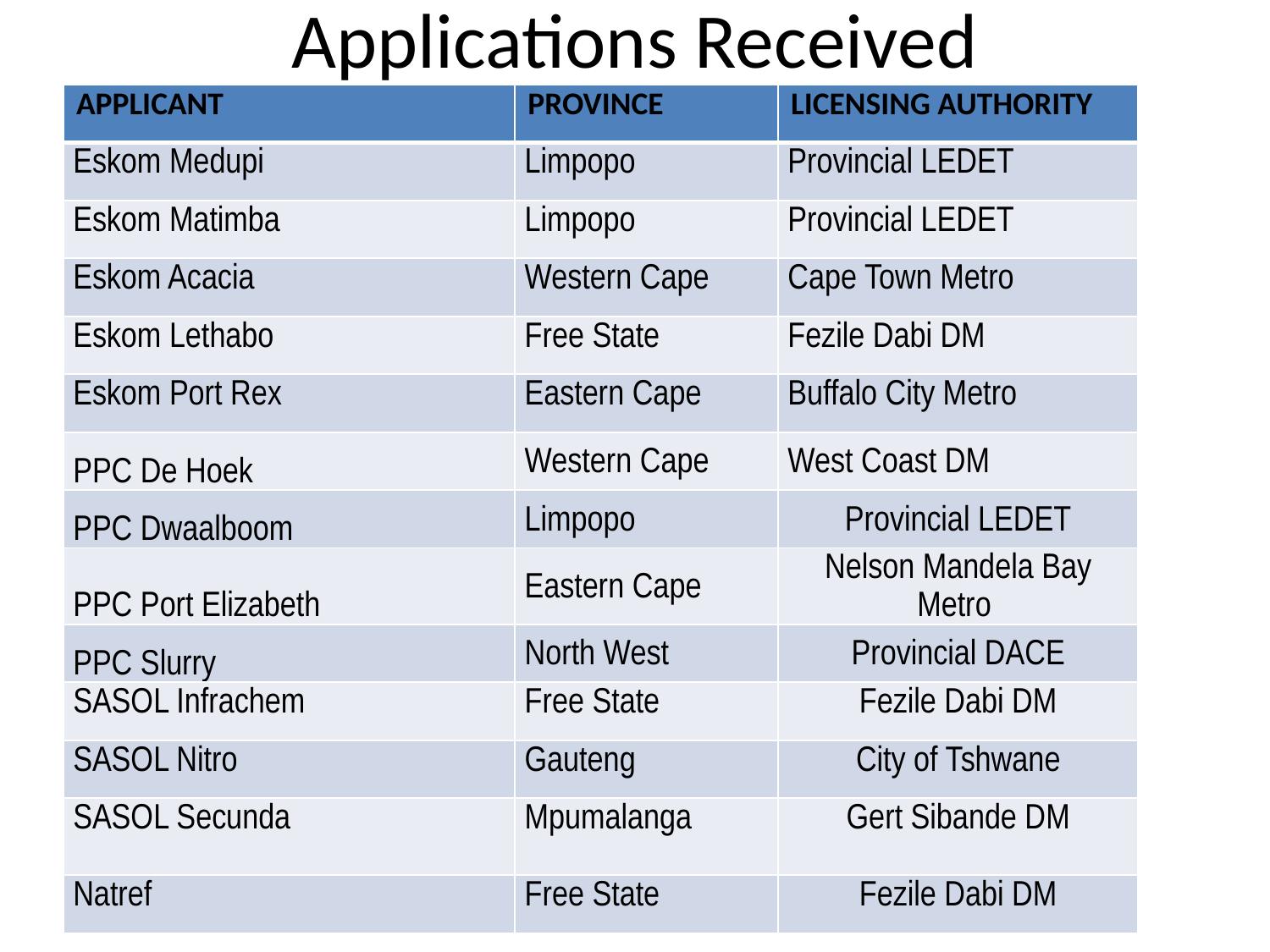

# Applications Received
| APPLICANT | PROVINCE | LICENSING AUTHORITY |
| --- | --- | --- |
| Eskom Medupi | Limpopo | Provincial LEDET |
| Eskom Matimba | Limpopo | Provincial LEDET |
| Eskom Acacia | Western Cape | Cape Town Metro |
| Eskom Lethabo | Free State | Fezile Dabi DM |
| Eskom Port Rex | Eastern Cape | Buffalo City Metro |
| PPC De Hoek | Western Cape | West Coast DM |
| PPC Dwaalboom | Limpopo | Provincial LEDET |
| PPC Port Elizabeth | Eastern Cape | Nelson Mandela Bay Metro |
| PPC Slurry | North West | Provincial DACE |
| SASOL Infrachem | Free State | Fezile Dabi DM |
| SASOL Nitro | Gauteng | City of Tshwane |
| SASOL Secunda | Mpumalanga | Gert Sibande DM |
| Natref | Free State | Fezile Dabi DM |